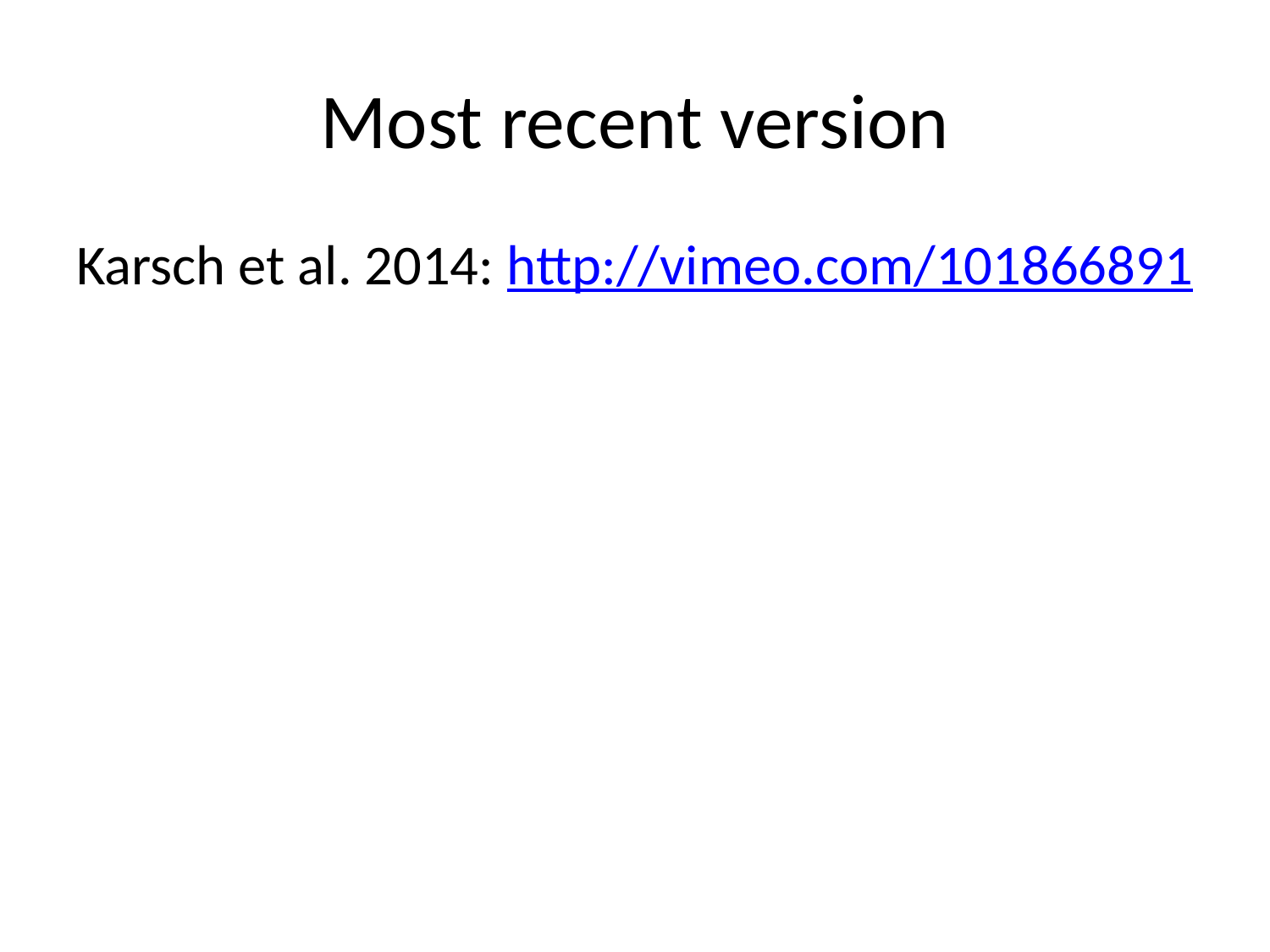

# Most recent version
Karsch et al. 2014: http://vimeo.com/101866891